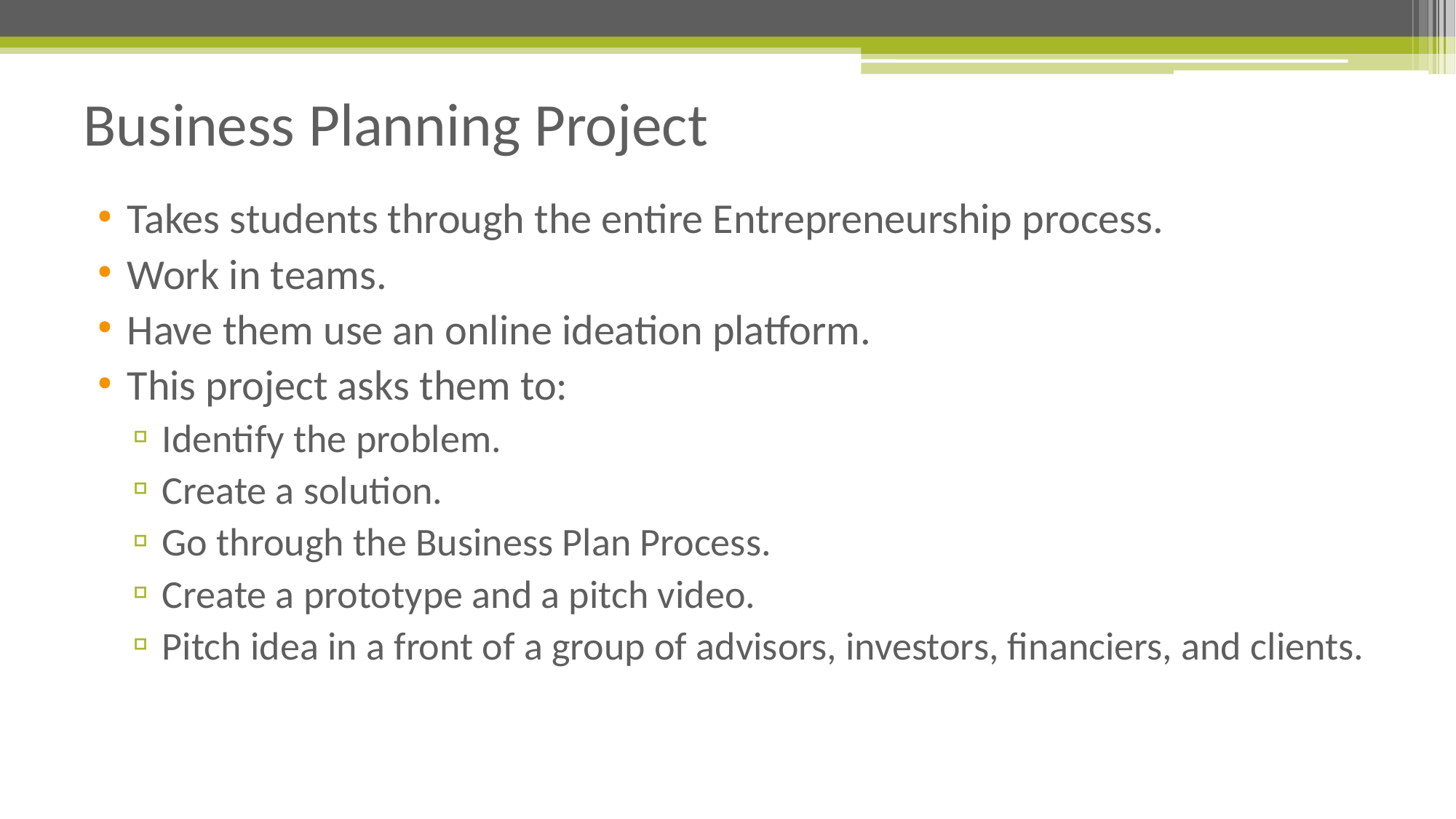

# Business Planning Project
Takes students through the entire Entrepreneurship process.
Work in teams.
Have them use an online ideation platform.
This project asks them to:
Identify the problem.
Create a solution.
Go through the Business Plan Process.
Create a prototype and a pitch video.
Pitch idea in a front of a group of advisors, investors, financiers, and clients.